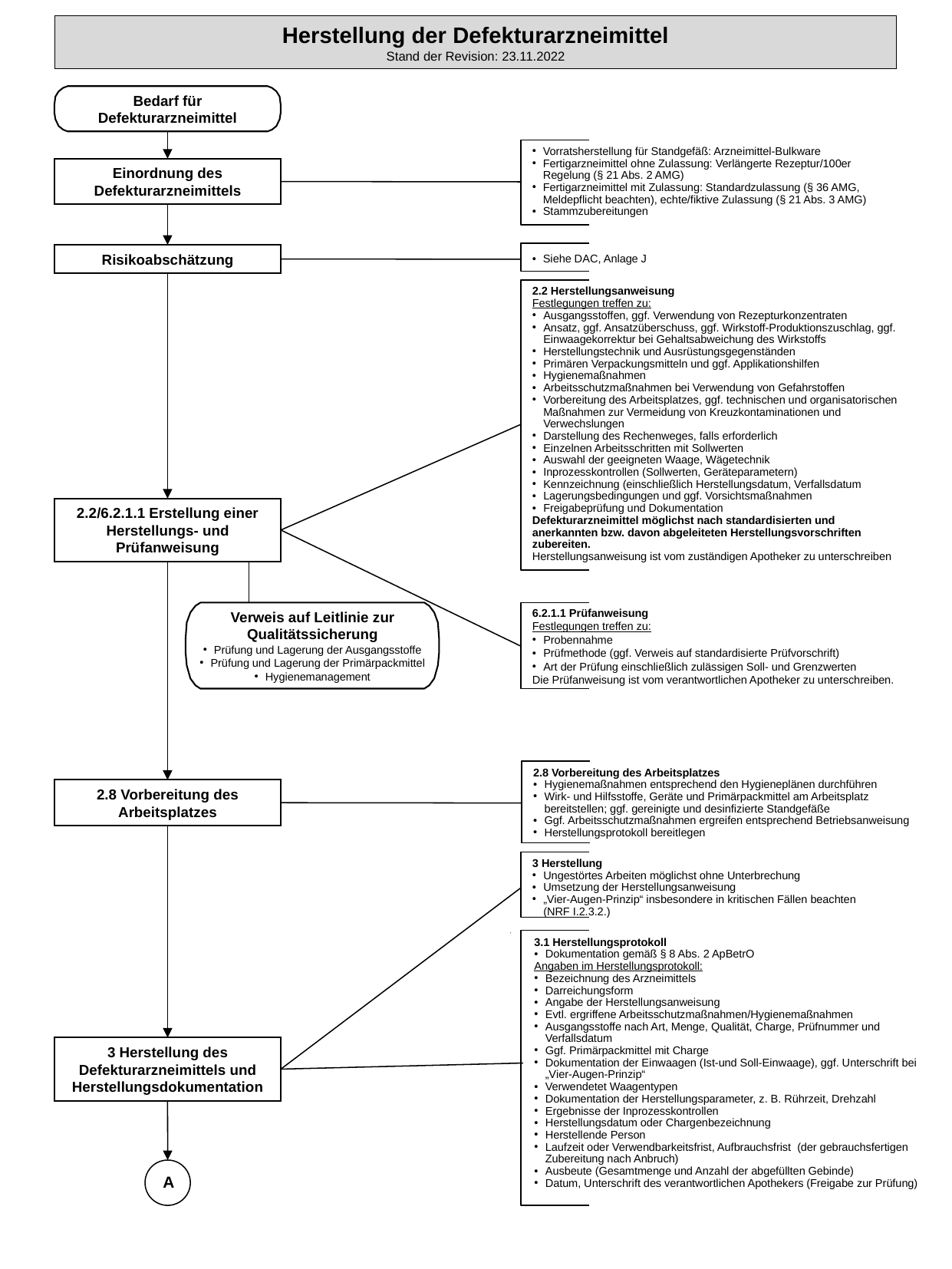

Herstellung der Defekturarzneimittel
Stand der Revision: 23.11.2022

Bedarf für Defekturarzneimittel

Vorratsherstellung für Standgefäß: Arzneimittel-Bulkware
Fertigarzneimittel ohne Zulassung: Verlängerte Rezeptur/100er
Regelung (§ 21 Abs. 2 AMG)
Fertigarzneimittel mit Zulassung: Standardzulassung (§ 36 AMG, Meldepflicht beachten), echte/fiktive Zulassung (§ 21 Abs. 3 AMG)
Stammzubereitungen
Einordnung des Defekturarzneimittels

Risikoabschätzung
Siehe DAC, Anlage J

2.2 Herstellungsanweisung
Festlegungen treffen zu:
Ausgangsstoffen, ggf. Verwendung von Rezepturkonzentraten
Ansatz, ggf. Ansatzüberschuss, ggf. Wirkstoff-Produktionszuschlag, ggf. Einwaagekorrektur bei Gehaltsabweichung des Wirkstoffs
Herstellungstechnik und Ausrüstungsgegenständen
Primären Verpackungsmitteln und ggf. Applikationshilfen
Hygienemaßnahmen
Arbeitsschutzmaßnahmen bei Verwendung von Gefahrstoffen
Vorbereitung des Arbeitsplatzes, ggf. technischen und organisatorischen Maßnahmen zur Vermeidung von Kreuzkontaminationen und Verwechslungen
Darstellung des Rechenweges, falls erforderlich
Einzelnen Arbeitsschritten mit Sollwerten
Auswahl der geeigneten Waage, Wägetechnik
Inprozesskontrollen (Sollwerten, Geräteparametern)
Kennzeichnung (einschließlich Herstellungsdatum, Verfallsdatum
Lagerungsbedingungen und ggf. Vorsichtsmaßnahmen
Freigabeprüfung und Dokumentation
Defekturarzneimittel möglichst nach standardisierten und anerkannten bzw. davon abgeleiteten Herstellungsvorschriften zubereiten.
Herstellungsanweisung ist vom zuständigen Apotheker zu unterschreiben
2.2/6.2.1.1 Erstellung einer Herstellungs- und Prüfanweisung
6.2.1.1 Prüfanweisung
Festlegungen treffen zu:
Probennahme
Prüfmethode (ggf. Verweis auf standardisierte Prüfvorschrift)
Art der Prüfung einschließlich zulässigen Soll- und Grenzwerten
Die Prüfanweisung ist vom verantwortlichen Apotheker zu unterschreiben.
Verweis auf Leitlinie zur Qualitätssicherung
Prüfung und Lagerung der Ausgangsstoffe
Prüfung und Lagerung der Primärpackmittel
Hygienemanagement

2.8 Vorbereitung des Arbeitsplatzes
Hygienemaßnahmen entsprechend den Hygieneplänen durchführen
Wirk- und Hilfsstoffe, Geräte und Primärpackmittel am Arbeitsplatz bereitstellen; ggf. gereinigte und desinfizierte Standgefäße
Ggf. Arbeitsschutzmaßnahmen ergreifen entsprechend Betriebsanweisung
Herstellungsprotokoll bereitlegen
2.8 Vorbereitung des Arbeitsplatzes
3 Herstellung
Ungestörtes Arbeiten möglichst ohne Unterbrechung
Umsetzung der Herstellungsanweisung
„Vier-Augen-Prinzip“ insbesondere in kritischen Fällen beachten
(NRF I.2.3.2.)

3.1 Herstellungsprotokoll
Dokumentation gemäß § 8 Abs. 2 ApBetrO
Angaben im Herstellungsprotokoll:
Bezeichnung des Arzneimittels
Darreichungsform
Angabe der Herstellungsanweisung
Evtl. ergriffene Arbeitsschutzmaßnahmen/Hygienemaßnahmen
Ausgangsstoffe nach Art, Menge, Qualität, Charge, Prüfnummer und Verfallsdatum
Ggf. Primärpackmittel mit Charge
Dokumentation der Einwaagen (Ist-und Soll-Einwaage), ggf. Unterschrift bei „Vier-Augen-Prinzip“
Verwendetet Waagentypen
Dokumentation der Herstellungsparameter, z. B. Rührzeit, Drehzahl
Ergebnisse der Inprozesskontrollen
Herstellungsdatum oder Chargenbezeichnung
Herstellende Person
Laufzeit oder Verwendbarkeitsfrist, Aufbrauchsfrist  (der gebrauchsfertigen Zubereitung nach Anbruch)
Ausbeute (Gesamtmenge und Anzahl der abgefüllten Gebinde)
Datum, Unterschrift des verantwortlichen Apothekers (Freigabe zur Prüfung)

3 Herstellung des Defekturarzneimittels und Herstellungsdokumentation

A